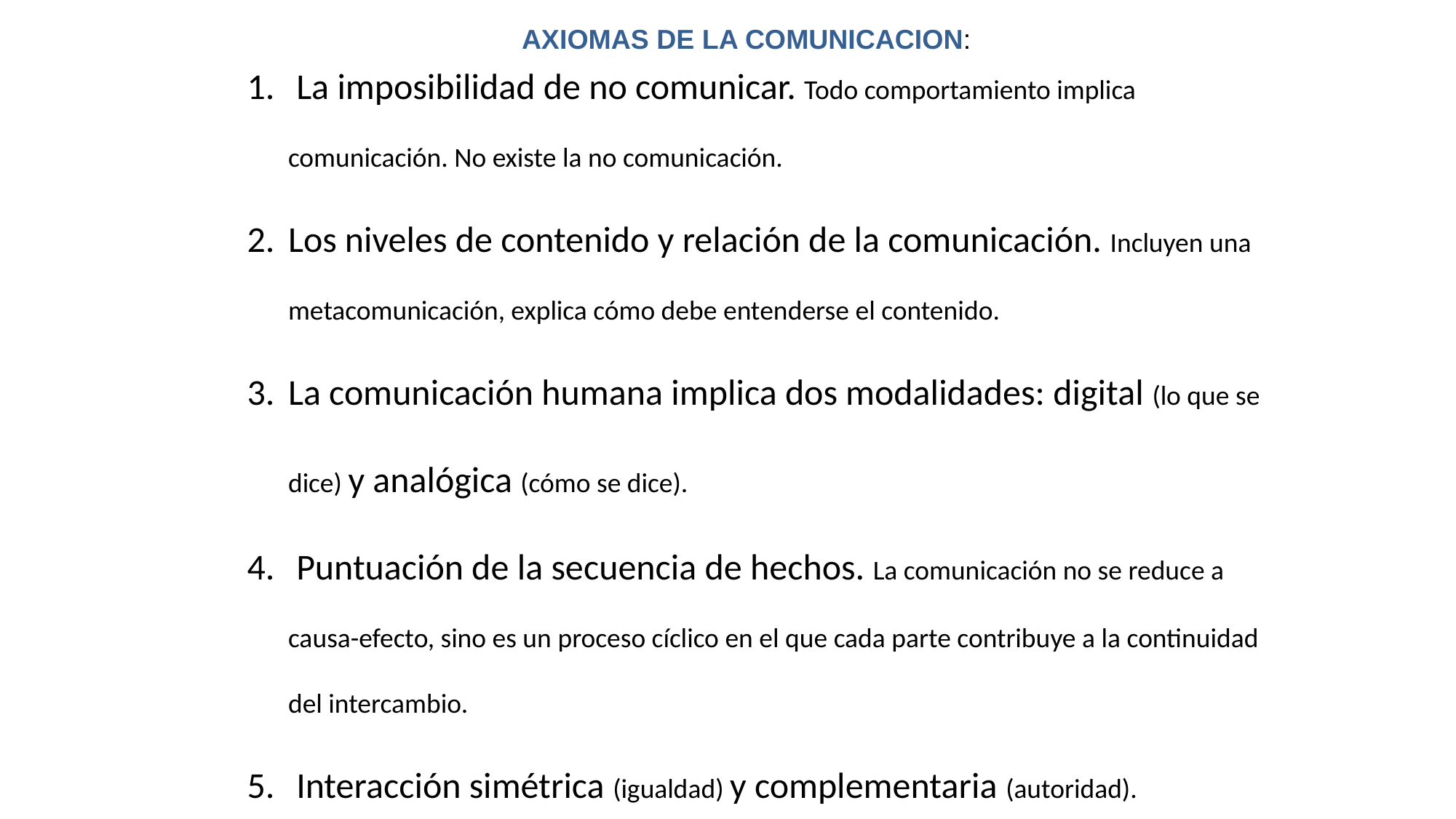

AXIOMAS DE LA COMUNICACION:
 La imposibilidad de no comunicar. Todo comportamiento implica comunicación. No existe la no comunicación.
Los niveles de contenido y relación de la comunicación. Incluyen una metacomunicación, explica cómo debe entenderse el contenido.
La comunicación humana implica dos modalidades: digital (lo que se dice) y analógica (cómo se dice).
 Puntuación de la secuencia de hechos. La comunicación no se reduce a causa-efecto, sino es un proceso cíclico en el que cada parte contribuye a la continuidad del intercambio.
 Interacción simétrica (igualdad) y complementaria (autoridad).